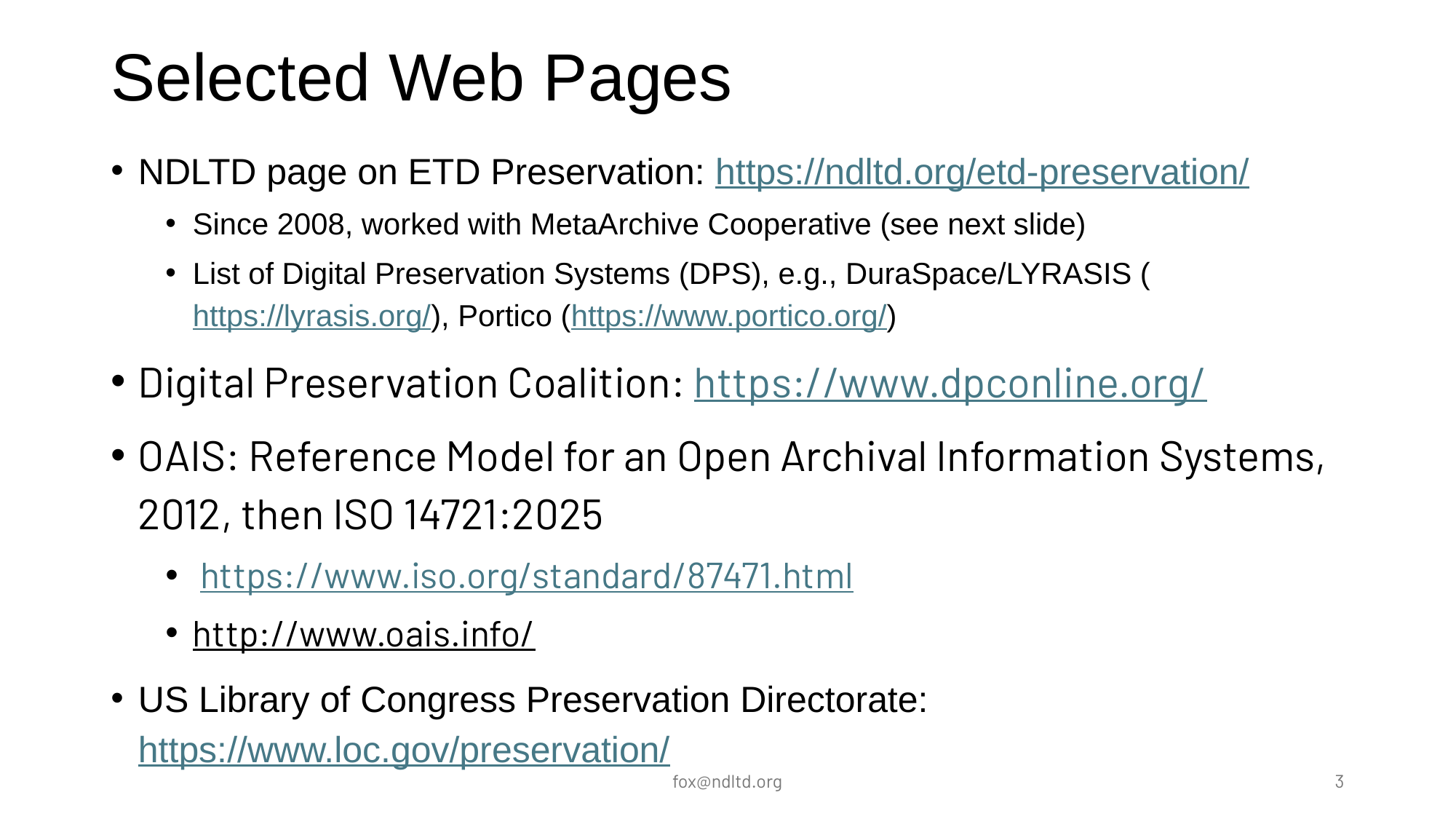

# Selected Web Pages
NDLTD page on ETD Preservation: https://ndltd.org/etd-preservation/
Since 2008, worked with MetaArchive Cooperative (see next slide)
List of Digital Preservation Systems (DPS), e.g., DuraSpace/LYRASIS (https://lyrasis.org/), Portico (https://www.portico.org/)
Digital Preservation Coalition: https://www.dpconline.org/
OAIS: Reference Model for an Open Archival Information Systems, 2012, then ISO 14721:2025
 https://www.iso.org/standard/87471.html
http://www.oais.info/
US Library of Congress Preservation Directorate: https://www.loc.gov/preservation/
fox@ndltd.org
3